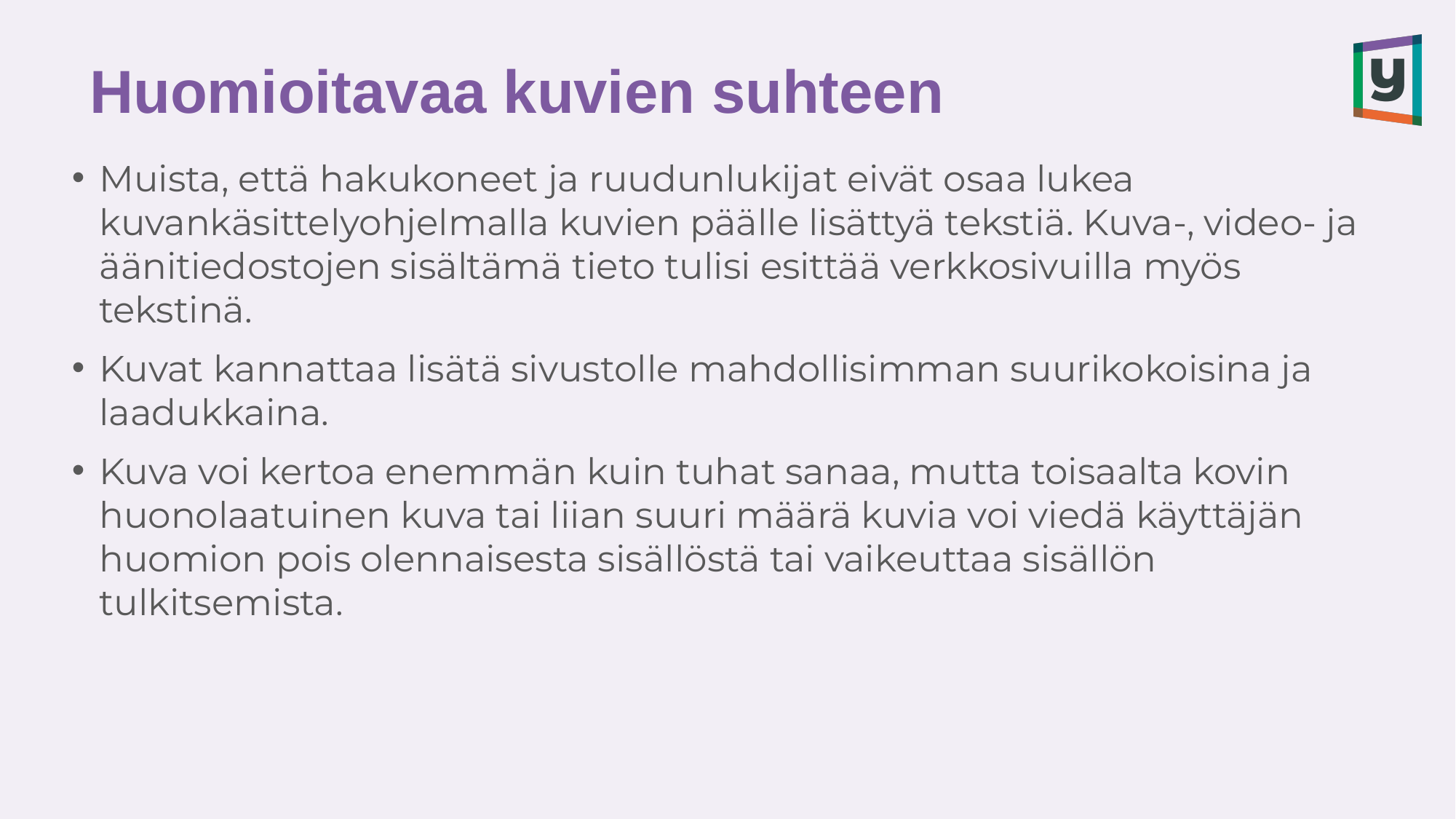

# Huomioitavaa kuvien suhteen
Muista, että hakukoneet ja ruudunlukijat eivät osaa lukea kuvankäsittelyohjelmalla kuvien päälle lisättyä tekstiä. Kuva-, video- ja äänitiedostojen sisältämä tieto tulisi esittää verkkosivuilla myös tekstinä.
Kuvat kannattaa lisätä sivustolle mahdollisimman suurikokoisina ja laadukkaina.
Kuva voi kertoa enemmän kuin tuhat sanaa, mutta toisaalta kovin huonolaatuinen kuva tai liian suuri määrä kuvia voi viedä käyttäjän huomion pois olennaisesta sisällöstä tai vaikeuttaa sisällön tulkitsemista.